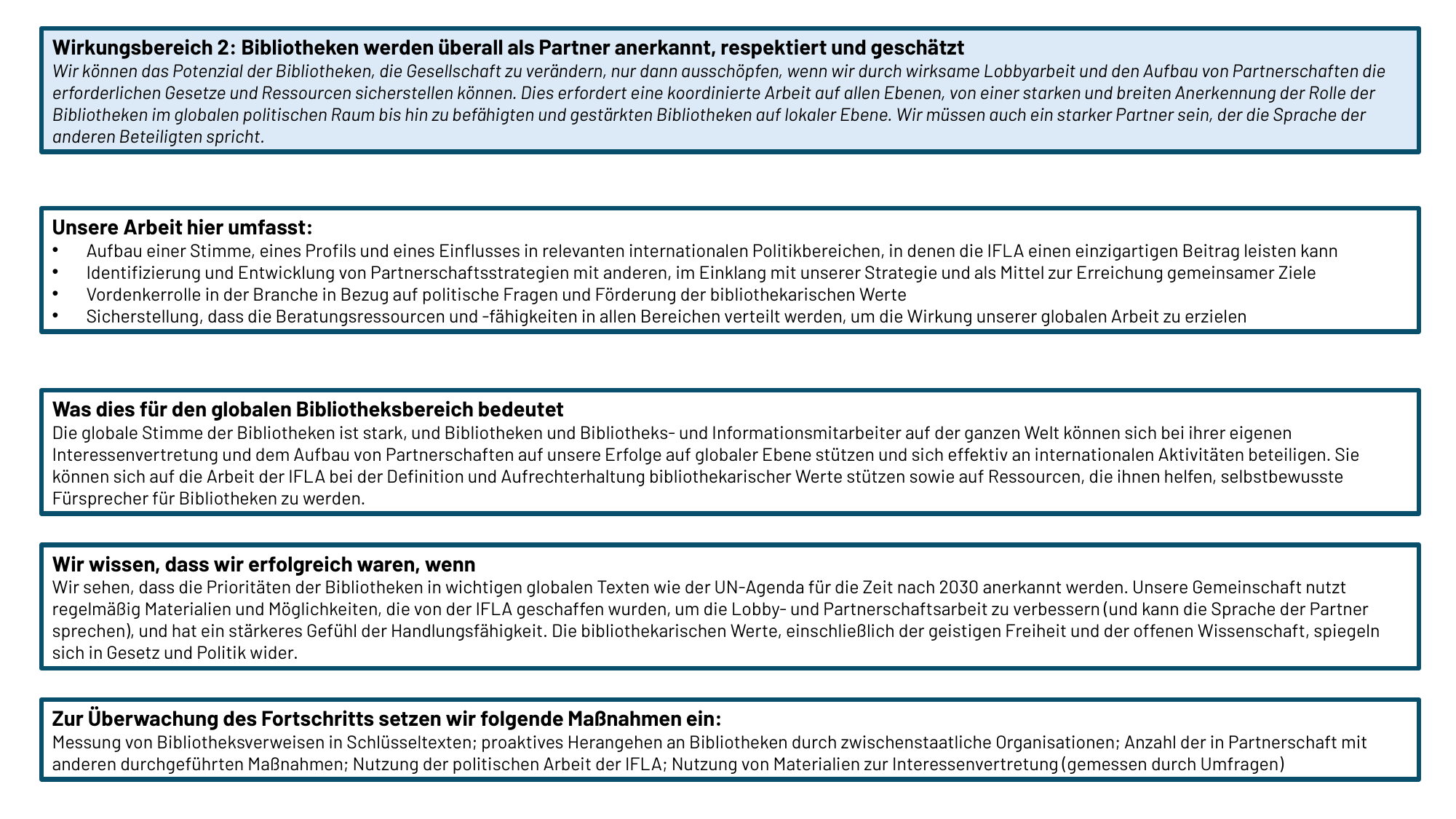

Wirkungsbereich 2: Bibliotheken werden überall als Partner anerkannt, respektiert und geschätzt
Wir können das Potenzial der Bibliotheken, die Gesellschaft zu verändern, nur dann ausschöpfen, wenn wir durch wirksame Lobbyarbeit und den Aufbau von Partnerschaften die erforderlichen Gesetze und Ressourcen sicherstellen können. Dies erfordert eine koordinierte Arbeit auf allen Ebenen, von einer starken und breiten Anerkennung der Rolle der Bibliotheken im globalen politischen Raum bis hin zu befähigten und gestärkten Bibliotheken auf lokaler Ebene. Wir müssen auch ein starker Partner sein, der die Sprache der anderen Beteiligten spricht.
Unsere Arbeit hier umfasst:
Aufbau einer Stimme, eines Profils und eines Einflusses in relevanten internationalen Politikbereichen, in denen die IFLA einen einzigartigen Beitrag leisten kann
Identifizierung und Entwicklung von Partnerschaftsstrategien mit anderen, im Einklang mit unserer Strategie und als Mittel zur Erreichung gemeinsamer Ziele
Vordenkerrolle in der Branche in Bezug auf politische Fragen und Förderung der bibliothekarischen Werte
Sicherstellung, dass die Beratungsressourcen und -fähigkeiten in allen Bereichen verteilt werden, um die Wirkung unserer globalen Arbeit zu erzielen
Was dies für den globalen Bibliotheksbereich bedeutet
Die globale Stimme der Bibliotheken ist stark, und Bibliotheken und Bibliotheks- und Informationsmitarbeiter auf der ganzen Welt können sich bei ihrer eigenen Interessenvertretung und dem Aufbau von Partnerschaften auf unsere Erfolge auf globaler Ebene stützen und sich effektiv an internationalen Aktivitäten beteiligen. Sie können sich auf die Arbeit der IFLA bei der Definition und Aufrechterhaltung bibliothekarischer Werte stützen sowie auf Ressourcen, die ihnen helfen, selbstbewusste Fürsprecher für Bibliotheken zu werden.
Wir wissen, dass wir erfolgreich waren, wenn
Wir sehen, dass die Prioritäten der Bibliotheken in wichtigen globalen Texten wie der UN-Agenda für die Zeit nach 2030 anerkannt werden. Unsere Gemeinschaft nutzt regelmäßig Materialien und Möglichkeiten, die von der IFLA geschaffen wurden, um die Lobby- und Partnerschaftsarbeit zu verbessern (und kann die Sprache der Partner sprechen), und hat ein stärkeres Gefühl der Handlungsfähigkeit. Die bibliothekarischen Werte, einschließlich der geistigen Freiheit und der offenen Wissenschaft, spiegeln sich in Gesetz und Politik wider.
Zur Überwachung des Fortschritts setzen wir folgende Maßnahmen ein:
Messung von Bibliotheksverweisen in Schlüsseltexten; proaktives Herangehen an Bibliotheken durch zwischenstaatliche Organisationen; Anzahl der in Partnerschaft mit anderen durchgeführten Maßnahmen; Nutzung der politischen Arbeit der IFLA; Nutzung von Materialien zur Interessenvertretung (gemessen durch Umfragen)